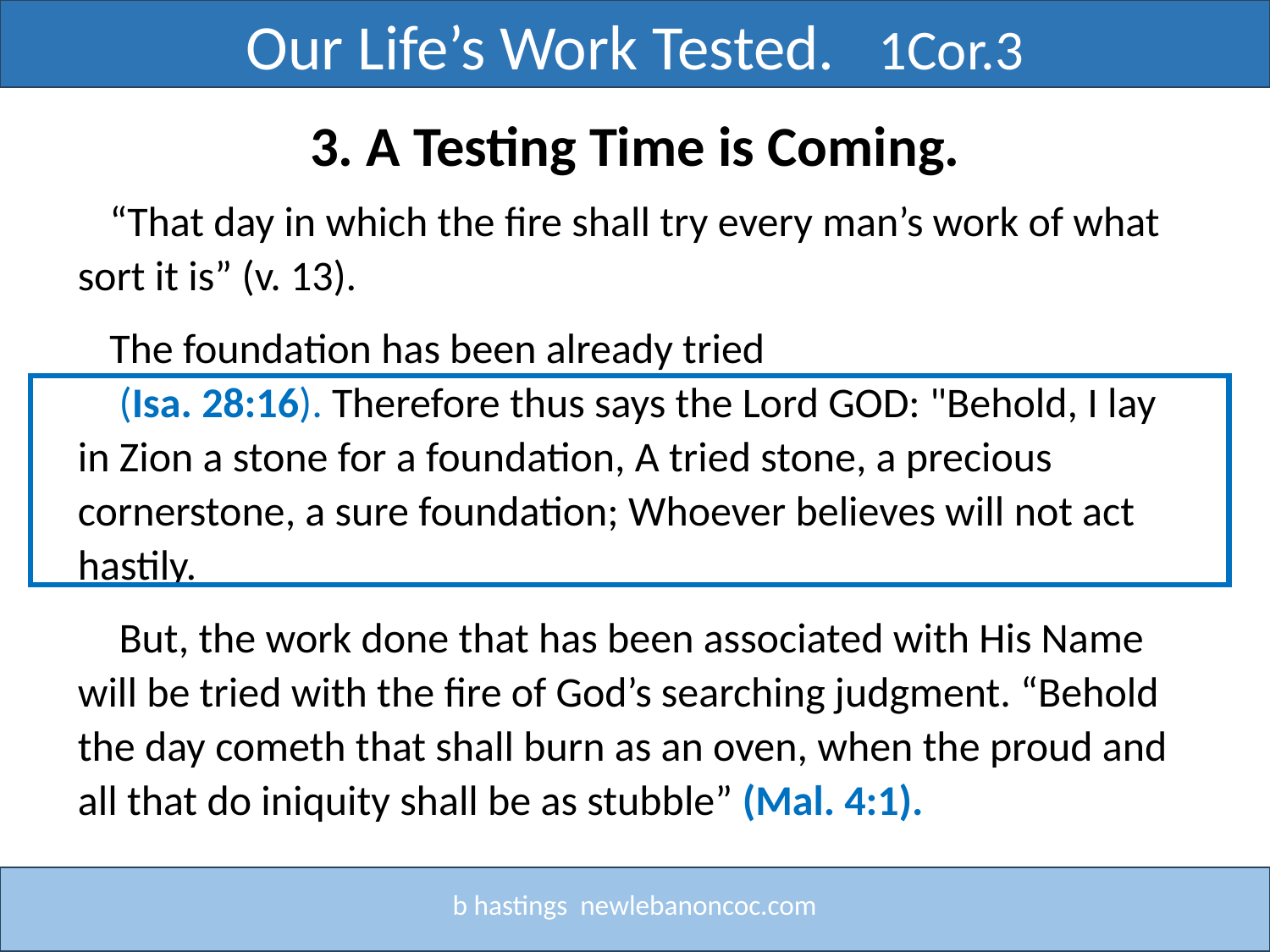

Our Life’s Work Tested.   1Cor.3

3. A Testing Time is Coming.
“That day in which the fire shall try every man’s work of what sort it is” (v. 13).

The foundation has been already tried
 (Isa. 28:16). Therefore thus says the Lord GOD: "Behold, I lay in Zion a stone for a foundation, A tried stone, a precious cornerstone, a sure foundation; Whoever believes will not act hastily.

 But, the work done that has been associated with His Name will be tried with the fire of God’s searching judgment. “Behold the day cometh that shall burn as an oven, when the proud and all that do iniquity shall be as stubble” (Mal. 4:1).

b hastings  newlebanoncoc.com